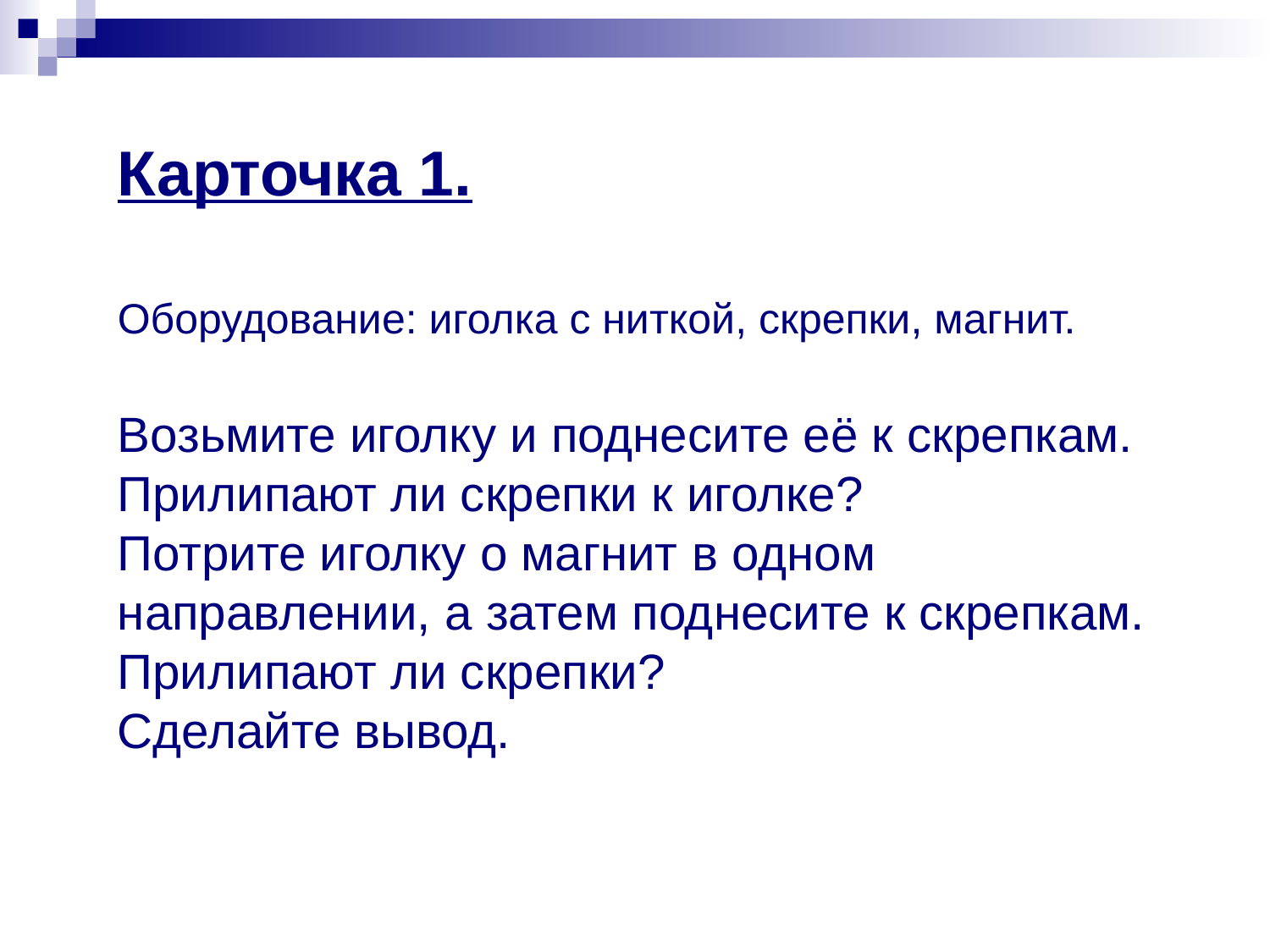

Карточка 1.

Оборудование: иголка с ниткой, скрепки, магнит.
Возьмите иголку и поднесите её к скрепкам. Прилипают ли скрепки к иголке? 
Потрите иголку о магнит в одном направлении, а затем поднесите к скрепкам. Прилипают ли скрепки? 
Сделайте вывод.